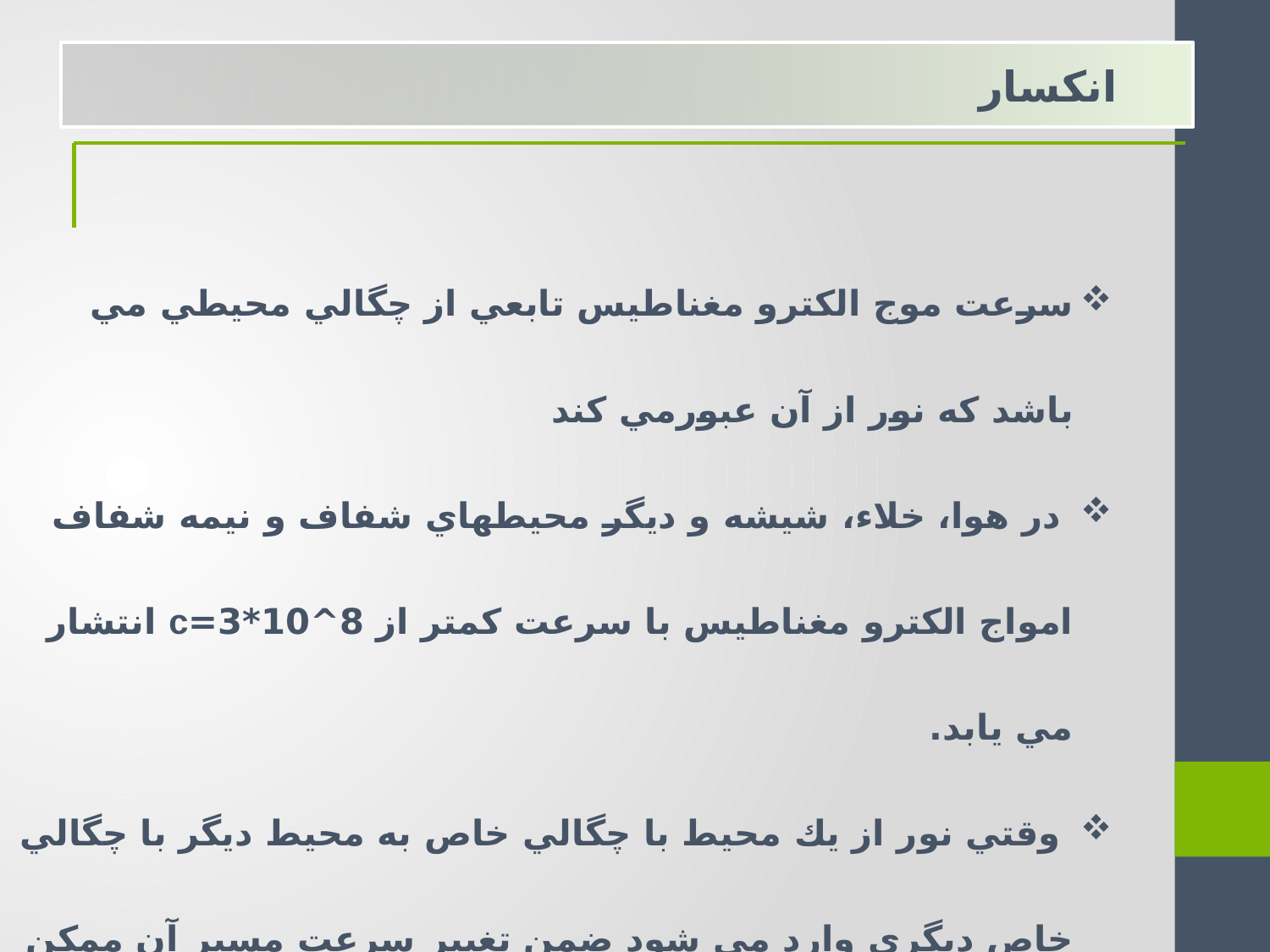

انکسار
سرعت موج الكترو مغناطيس تابعي از چگالي محيطي مي باشد كه نور از آن عبورمي كند
 در هوا، خلاء، شيشه و ديگر محيطهاي شفاف و نيمه شفاف امواج الكترو مغناطيس با سرعت كمتر از 8^10*3=c انتشار مي يابد.
 وقتي نور از يك محيط با چگالي خاص به محيط ديگر با چگالي خاص ديگري وارد مي شود ضمن تغيير سرعت مسير آن ممكن است عوض شود